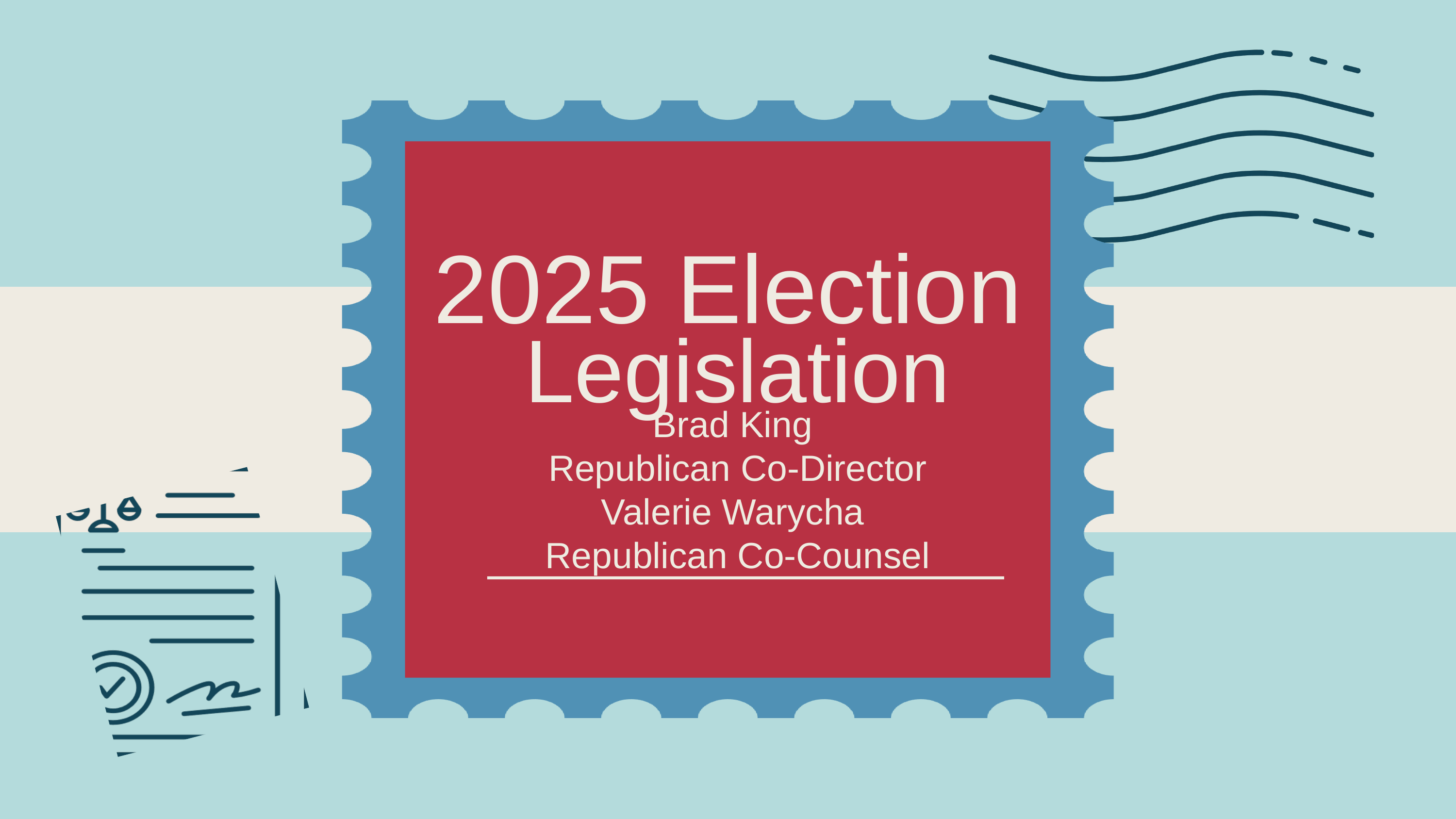

2025 Election
Legislation

Brad King
Republican Co-Director
Valerie Warycha
Republican Co-Counsel